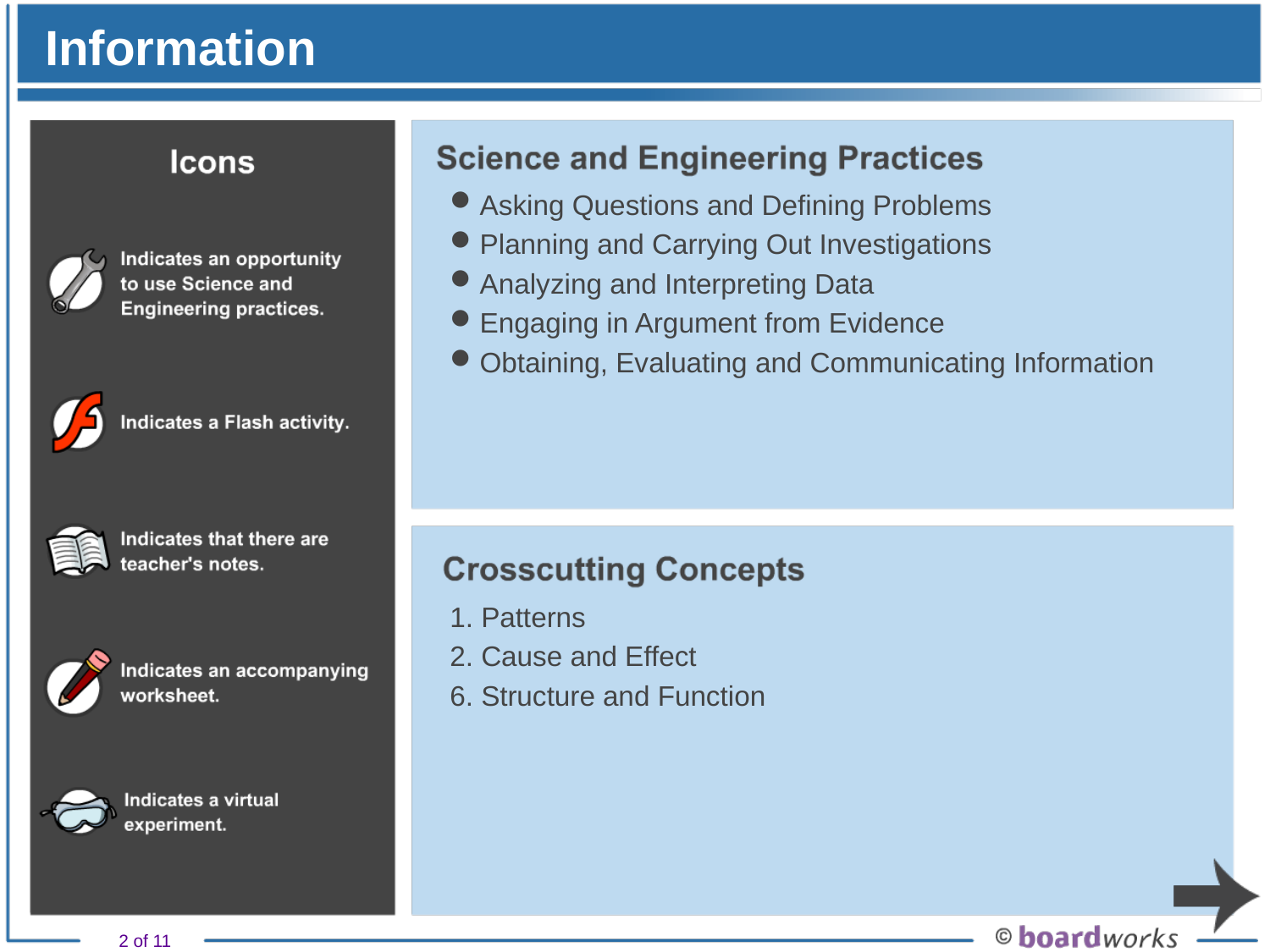

# Information
Asking Questions and Defining Problems
Planning and Carrying Out Investigations
Analyzing and Interpreting Data
Engaging in Argument from Evidence
Obtaining, Evaluating and Communicating Information
1. Patterns
2. Cause and Effect
6. Structure and Function